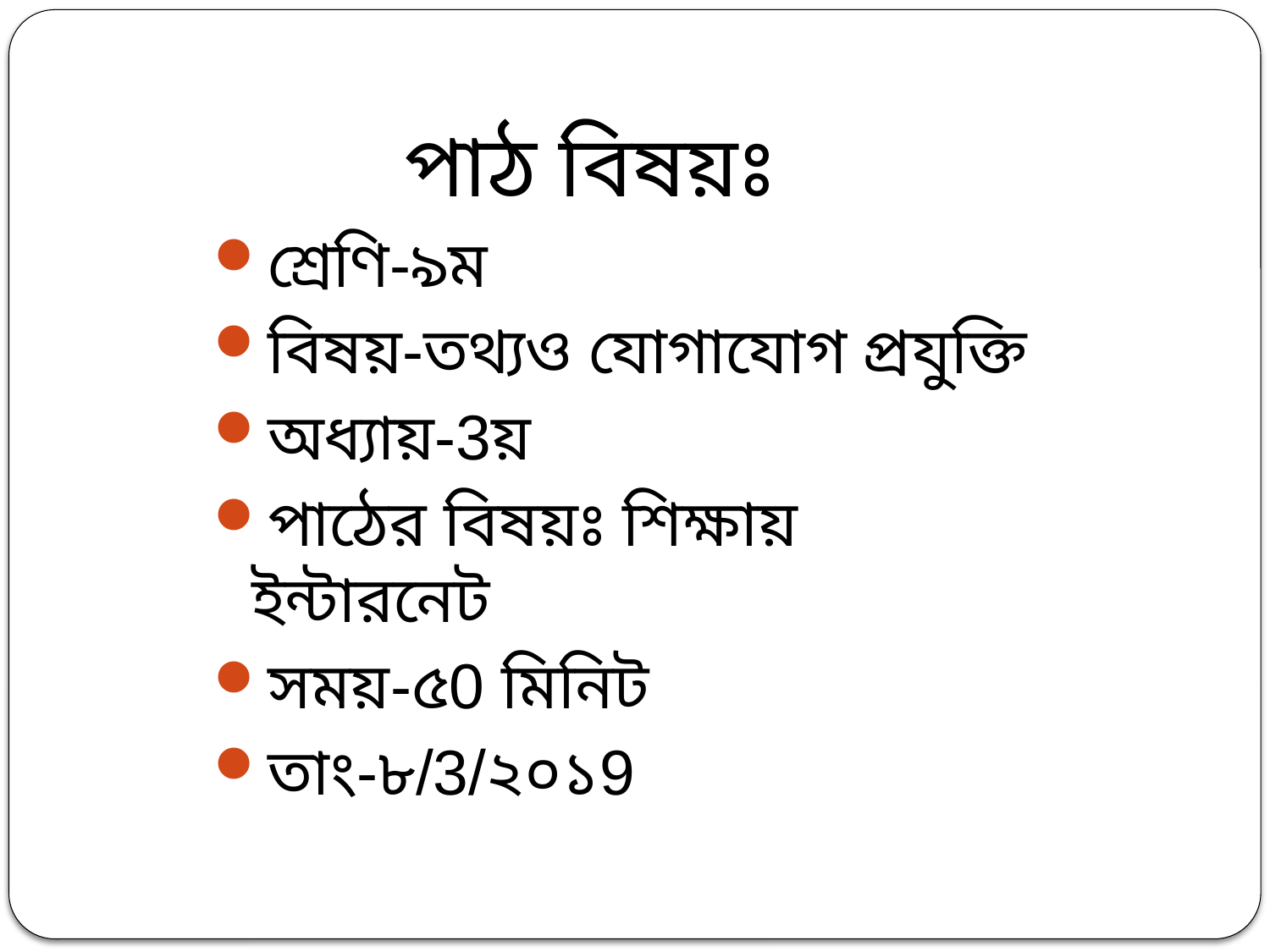

পাঠ বিষয়ঃ
শ্রেণি-৯ম
বিষয়-তথ্যও যোগাযোগ প্রযুক্তি
অধ্যায়-3য়
পাঠের বিষয়ঃ শিক্ষায়  ইন্টারনেট
সময়-৫0 মিনিট
তাং-৮/3/২০১9